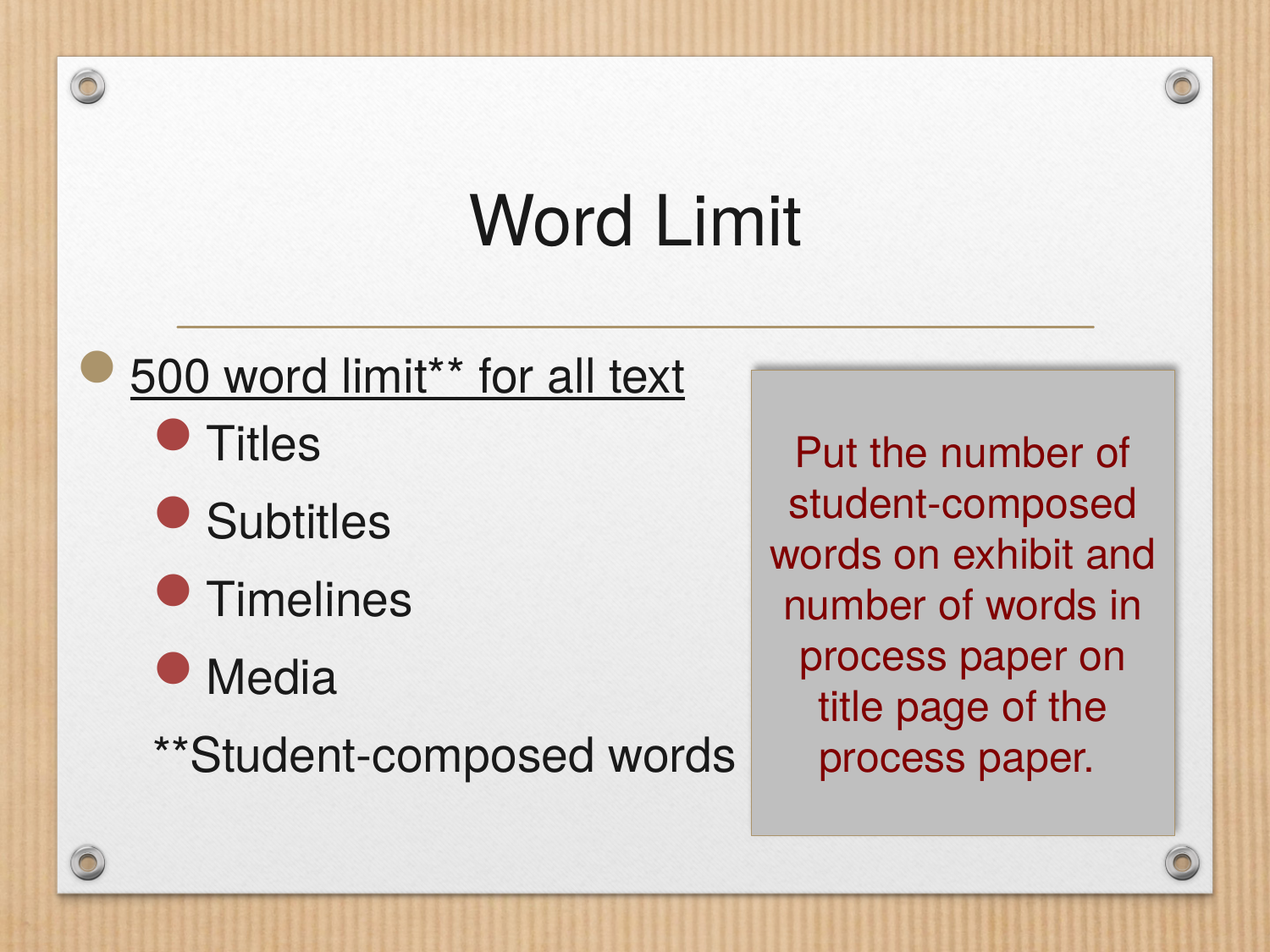

# Word Limit
500 word limit** for all text
Titles
Subtitles
Timelines
Media
**Student-composed words
Put the number of student-composed words on exhibit and number of words in process paper on title page of the process paper.